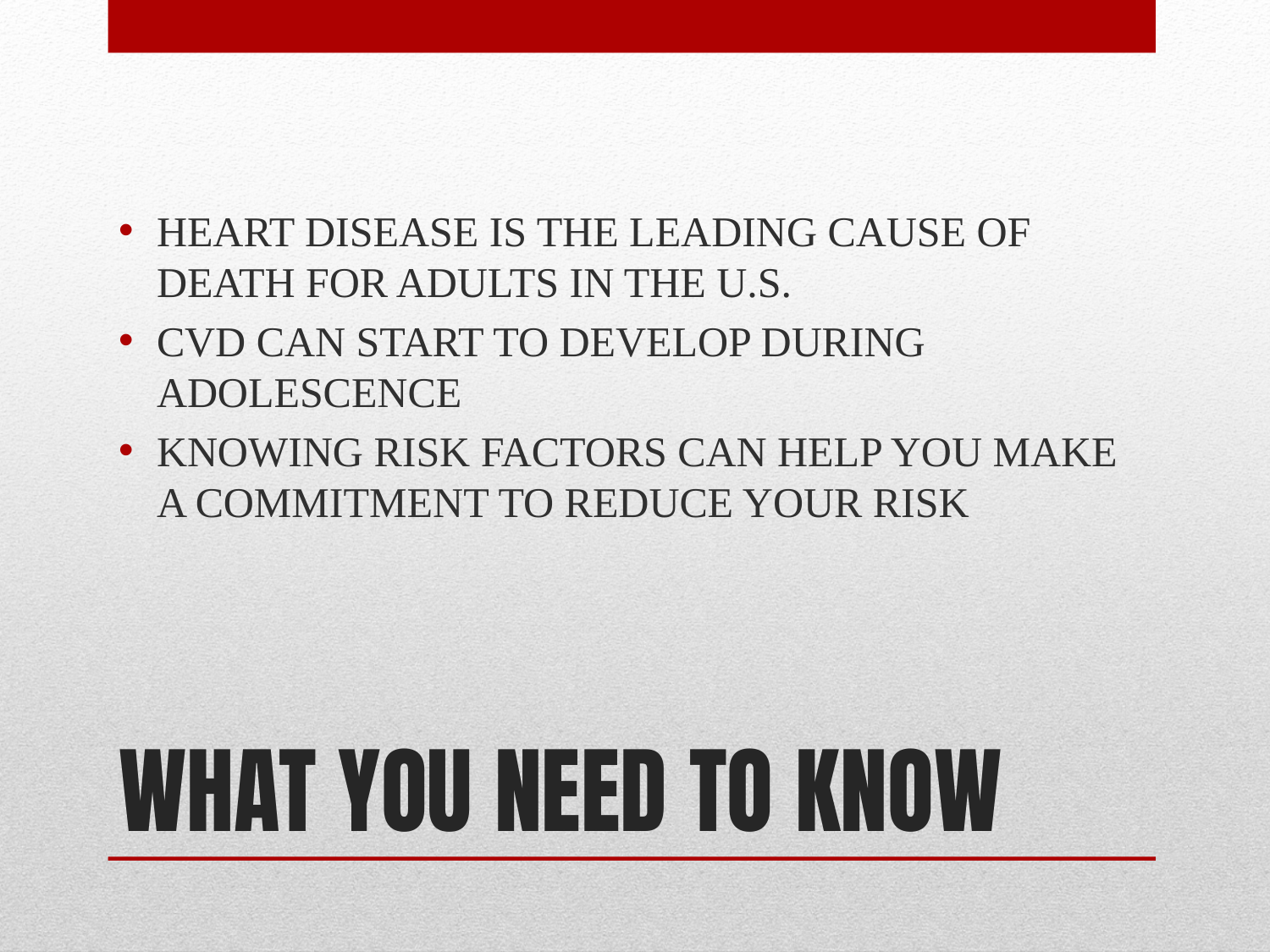

HEART DISEASE IS THE LEADING CAUSE OF DEATH FOR ADULTS IN THE U.S.
CVD CAN START TO DEVELOP DURING ADOLESCENCE
KNOWING RISK FACTORS CAN HELP YOU MAKE A COMMITMENT TO REDUCE YOUR RISK
# WHAT YOU NEED TO KNOW